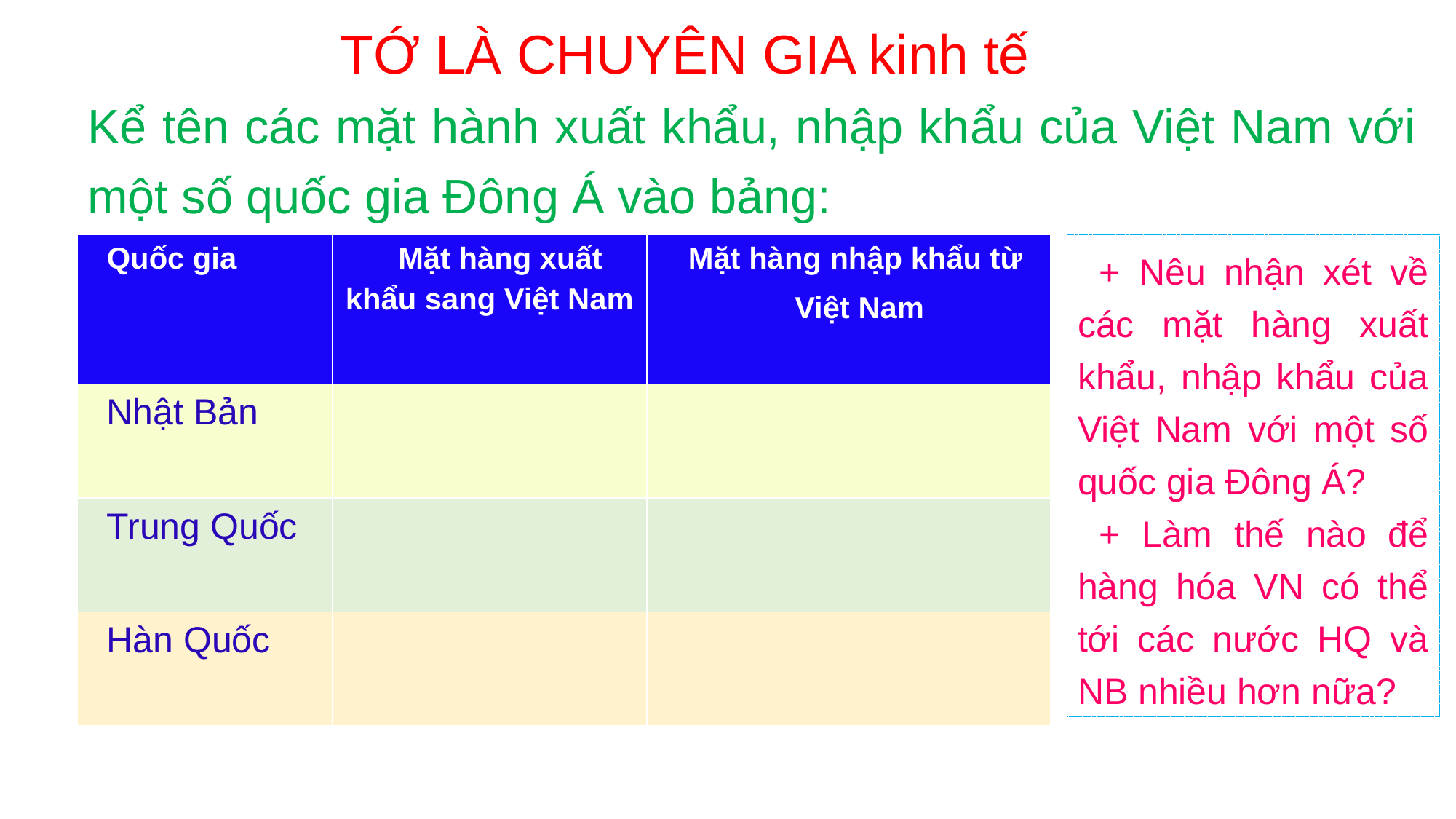

TỚ LÀ CHUYÊN GIA kinh tế
Kể tên các mặt hành xuất khẩu, nhập khẩu của Việt Nam với một số quốc gia Đông Á vào bảng:
| Quốc gia | Mặt hàng xuất khẩu sang Việt Nam | Mặt hàng nhập khẩu từ Việt Nam |
| --- | --- | --- |
| Nhật Bản |  |  |
| Trung Quốc |  |  |
| Hàn Quốc |  |  |
+ Nêu nhận xét về các mặt hàng xuất khẩu, nhập khẩu của Việt Nam với một số quốc gia Đông Á?
+ Làm thế nào để hàng hóa VN có thể tới các nước HQ và NB nhiều hơn nữa?